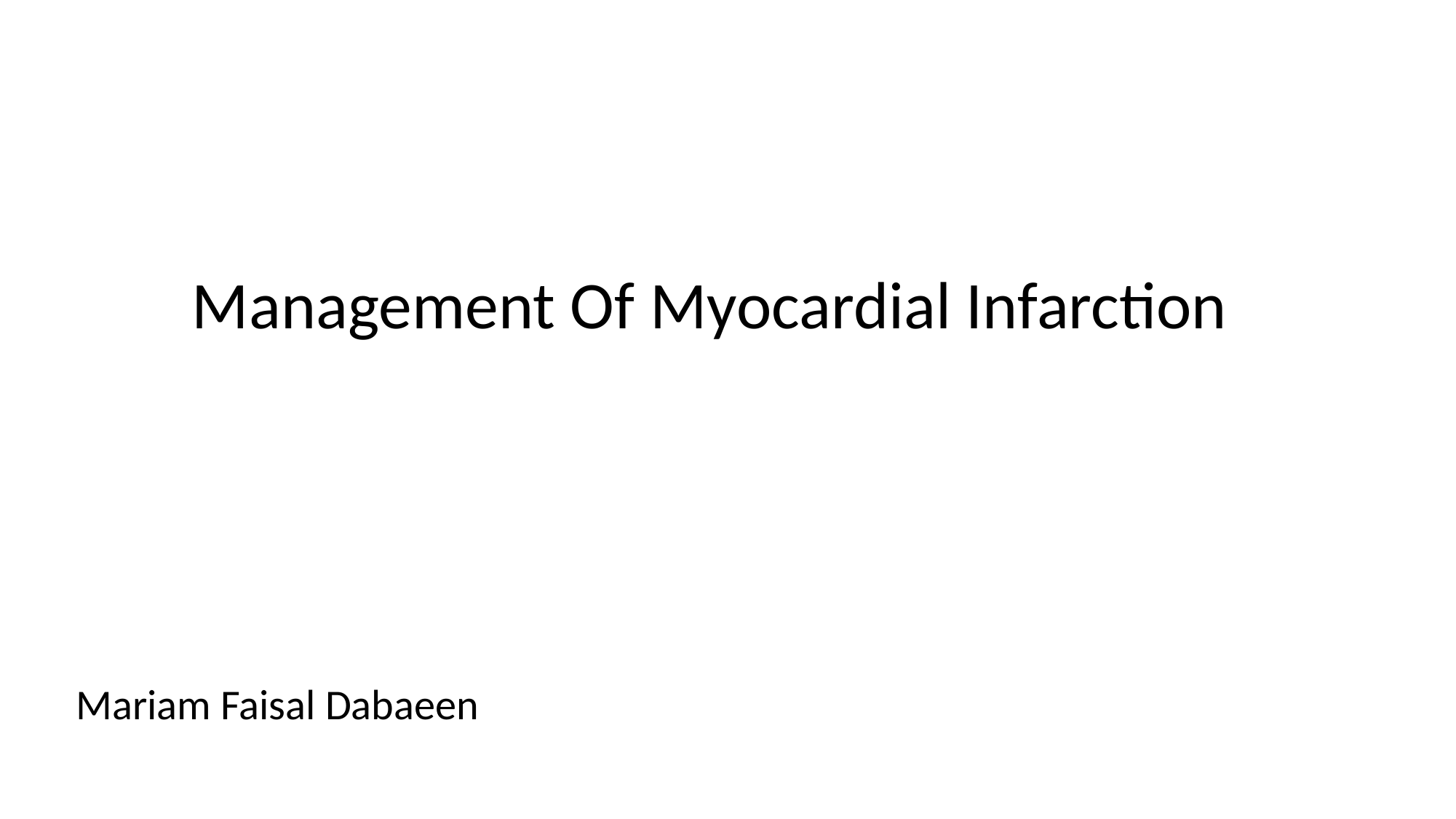

Management Of Myocardial Infarction
Mariam Faisal Dabaeen